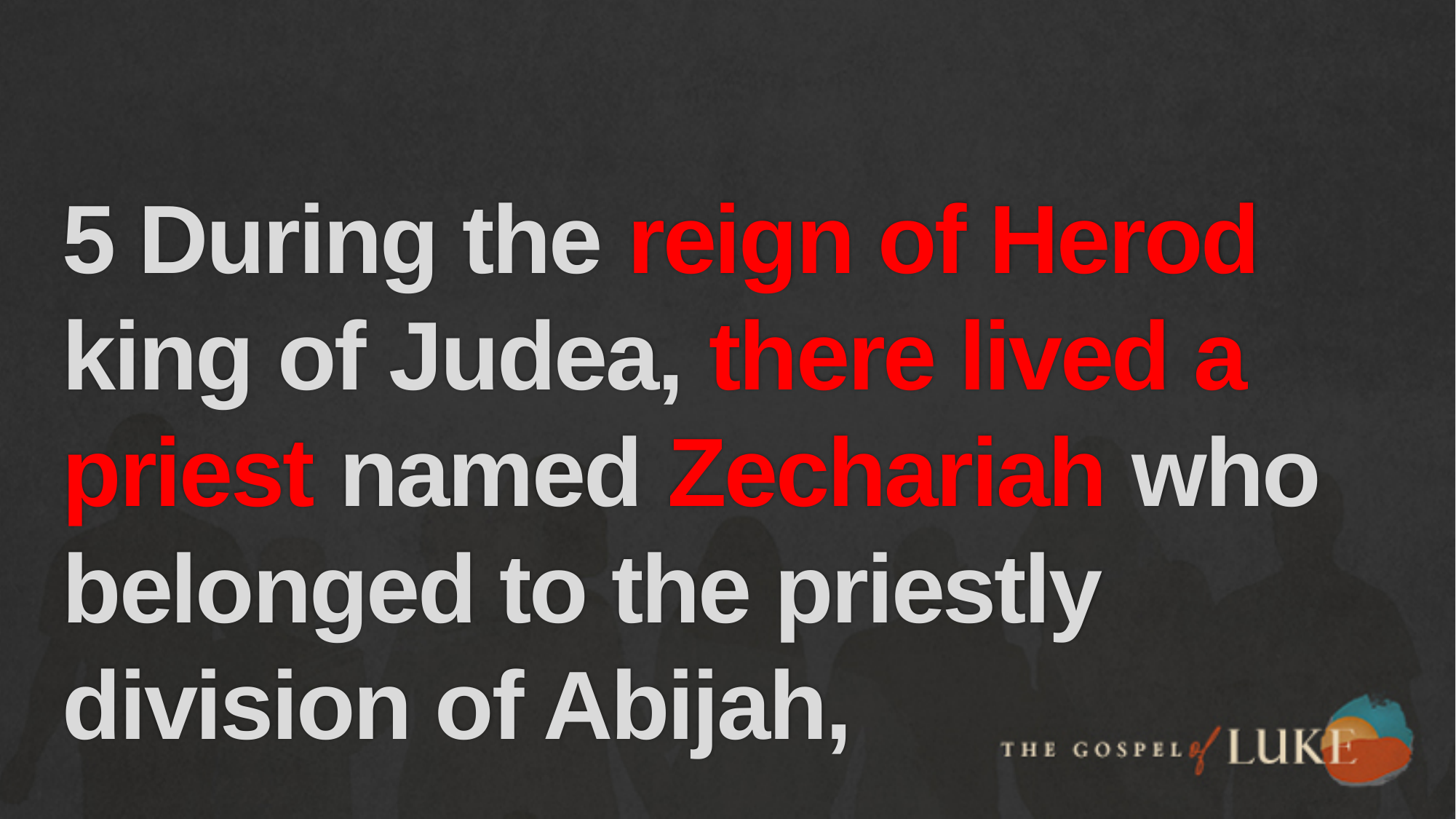

# 5 During the reign of Herod king of Judea, there lived a priest named Zechariah who belonged to the priestly division of Abijah,